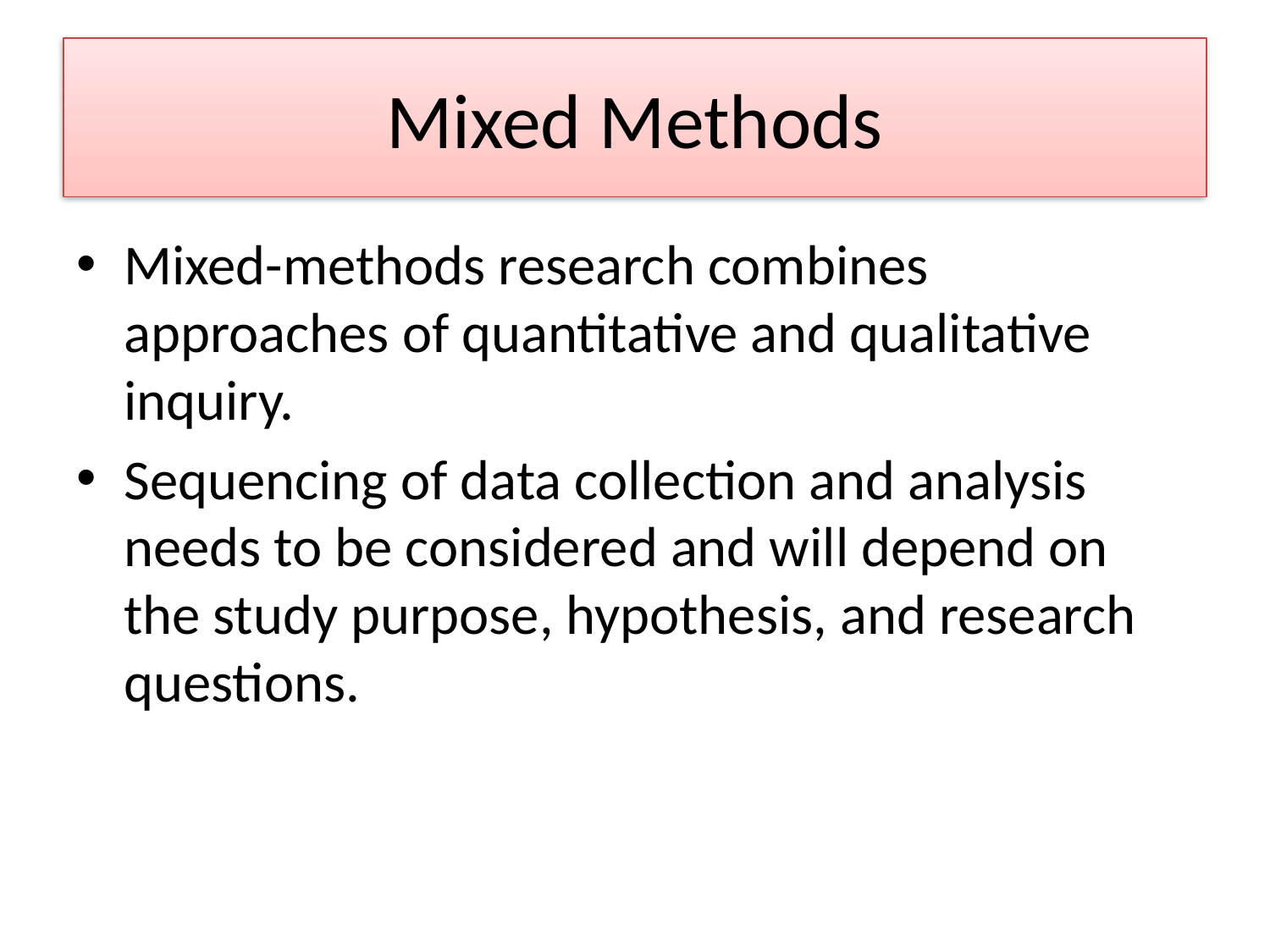

# Mixed Methods
Mixed-methods research combines approaches of quantitative and qualitative inquiry.
Sequencing of data collection and analysis needs to be considered and will depend on the study purpose, hypothesis, and research questions.